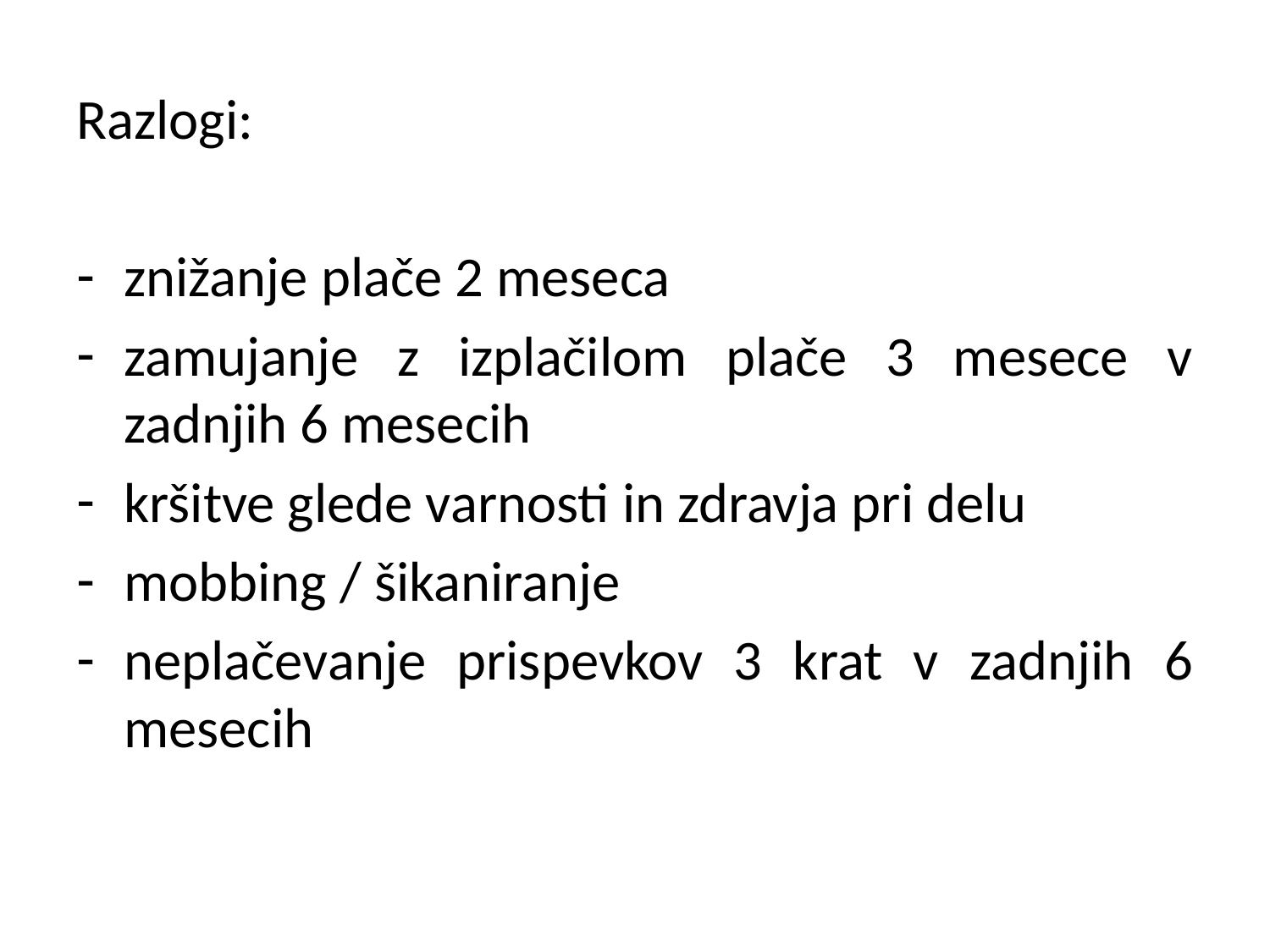

Razlogi:

znižanje plače 2 meseca
zamujanje z izplačilom plače 3 mesece v zadnjih 6 mesecih
kršitve glede varnosti in zdravja pri delu
mobbing / šikaniranje
neplačevanje prispevkov 3 krat v zadnjih 6 mesecih